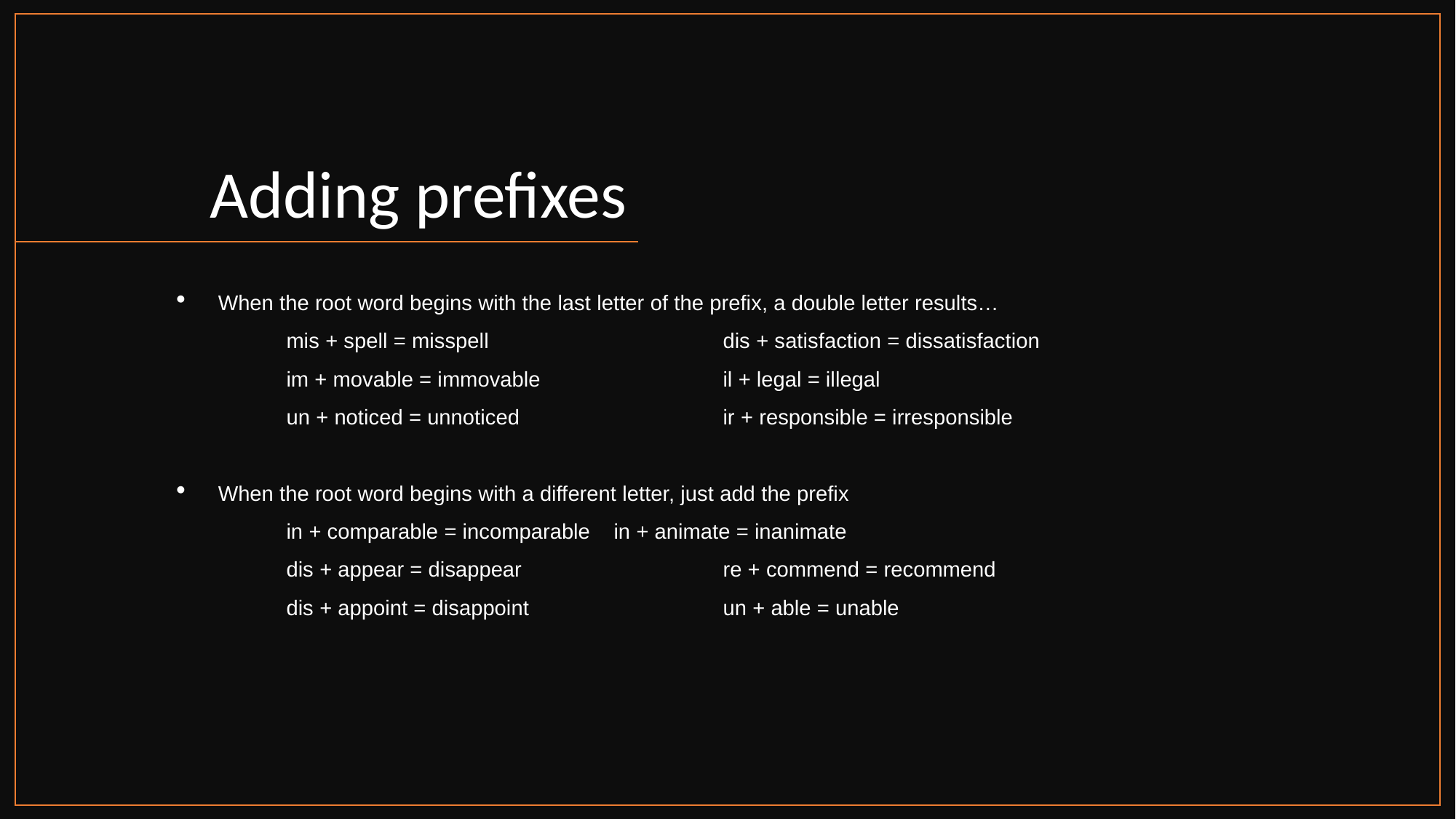

# Adding prefixes
When the root word begins with the last letter of the prefix, a double letter results…
	mis + spell = misspell			dis + satisfaction = dissatisfaction
	im + movable = immovable		il + legal = illegal
	un + noticed = unnoticed		ir + responsible = irresponsible

When the root word begins with a different letter, just add the prefix
	in + comparable = incomparable	in + animate = inanimate
	dis + appear = disappear		re + commend = recommend
	dis + appoint = disappoint		un + able = unable